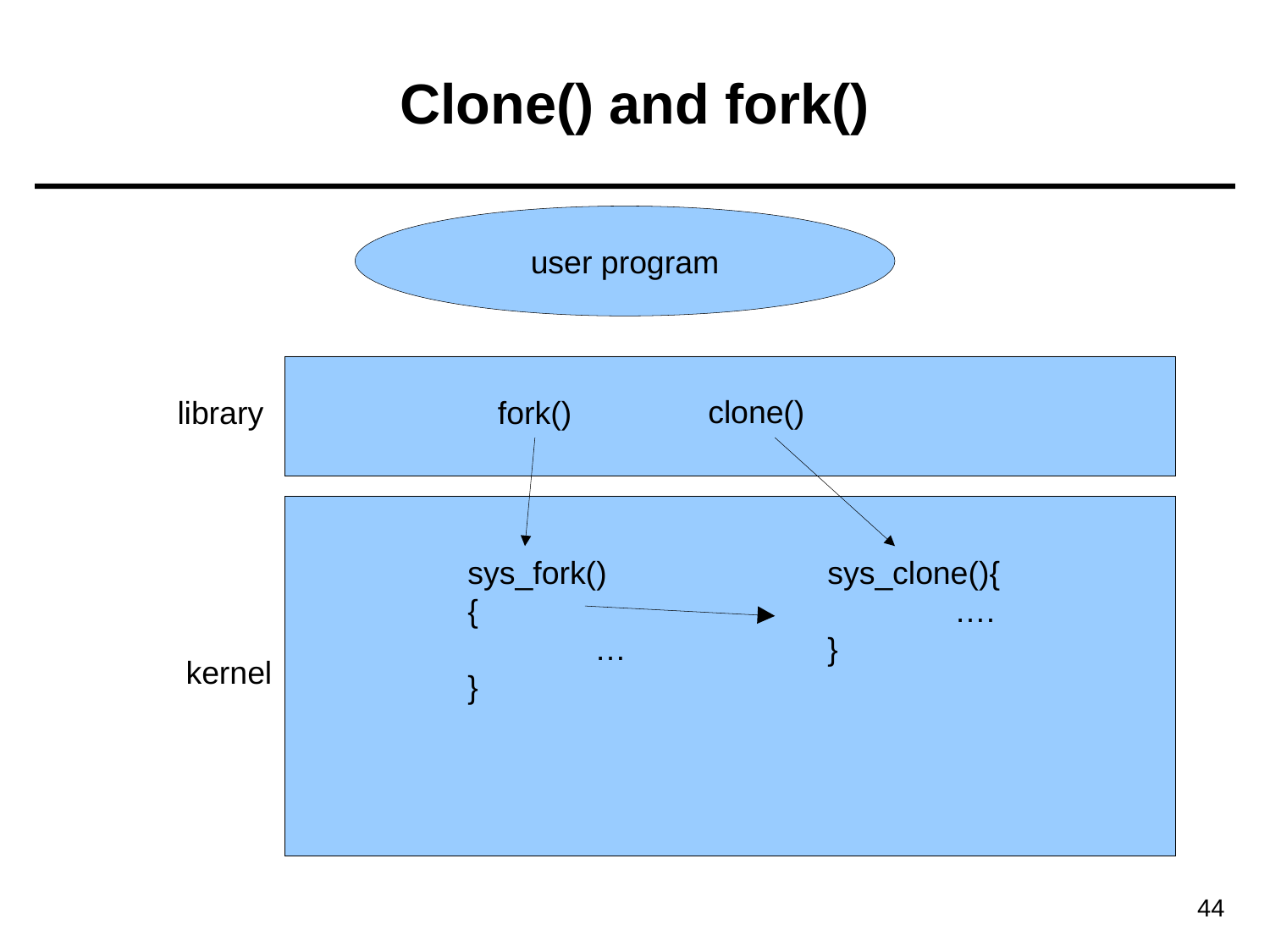

# Clone() and fork()
user program

clone()
library
fork()

sys_fork()
{
	…
}
sys_clone(){
	….
}

kernel
44